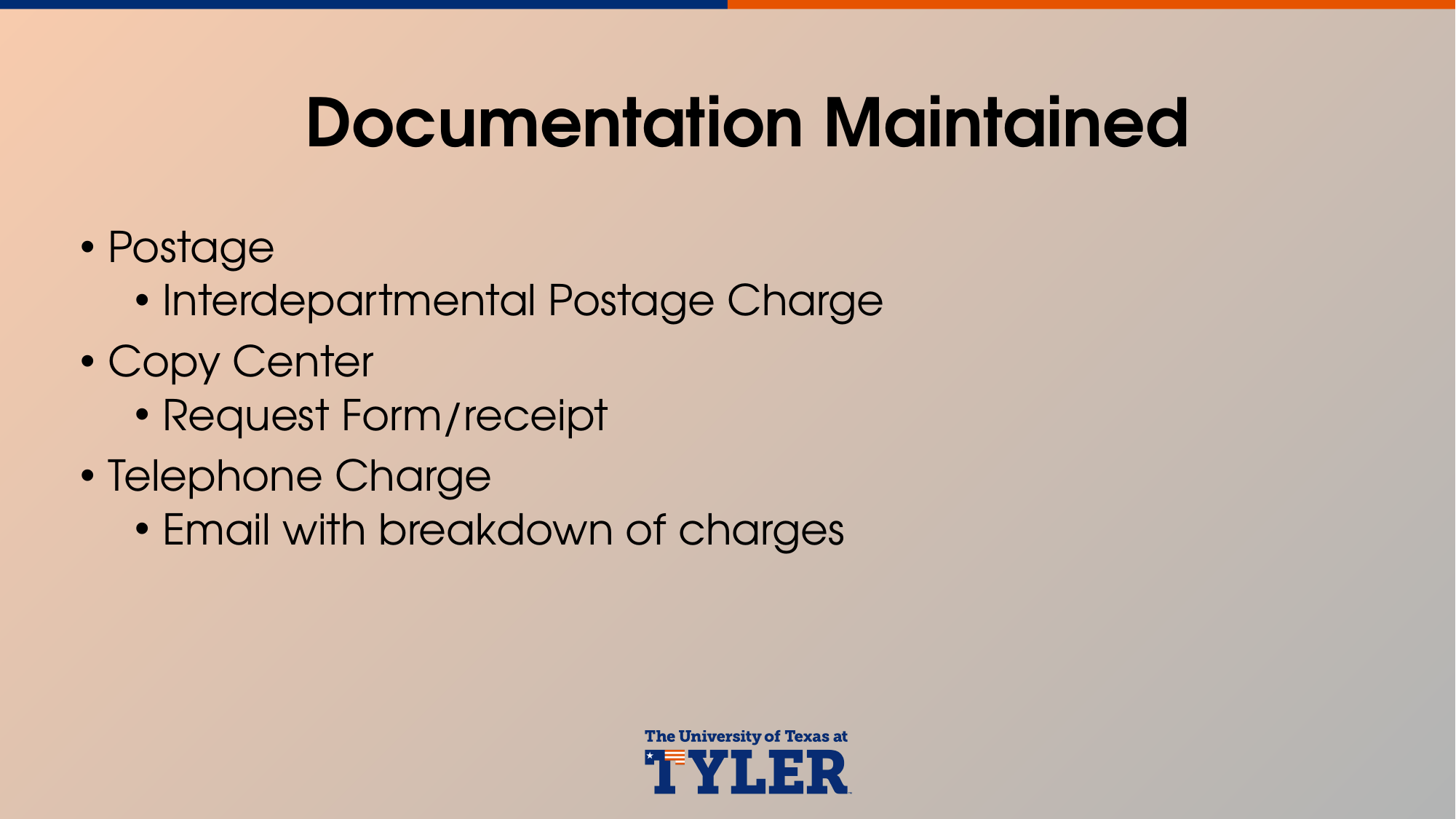

# Documentation Maintained
Postage
Interdepartmental Postage Charge
Copy Center
Request Form/receipt
Telephone Charge
Email with breakdown of charges